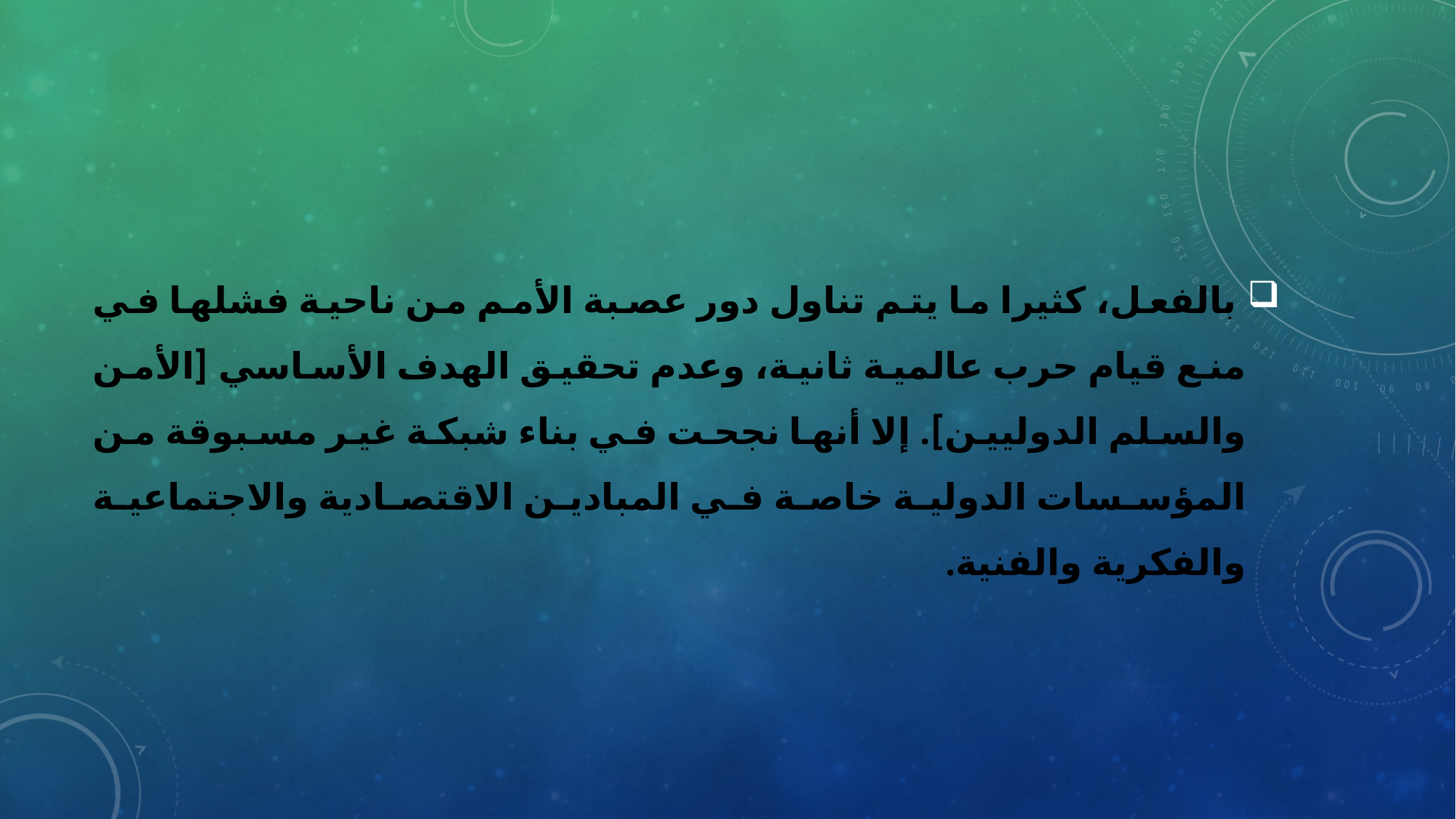

بالفعل، كثيرا ما يتم تناول دور عصبة الأمم من ناحية فشلها في منع قيام حرب عالمية ثانية، وعدم تحقيق الهدف الأساسي [الأمن والسلم الدوليين]. إلا أنها نجحت في بناء شبكة غير مسبوقة من المؤسسات الدولية خاصة في المبادين الاقتصادية والاجتماعية والفكرية والفنية.